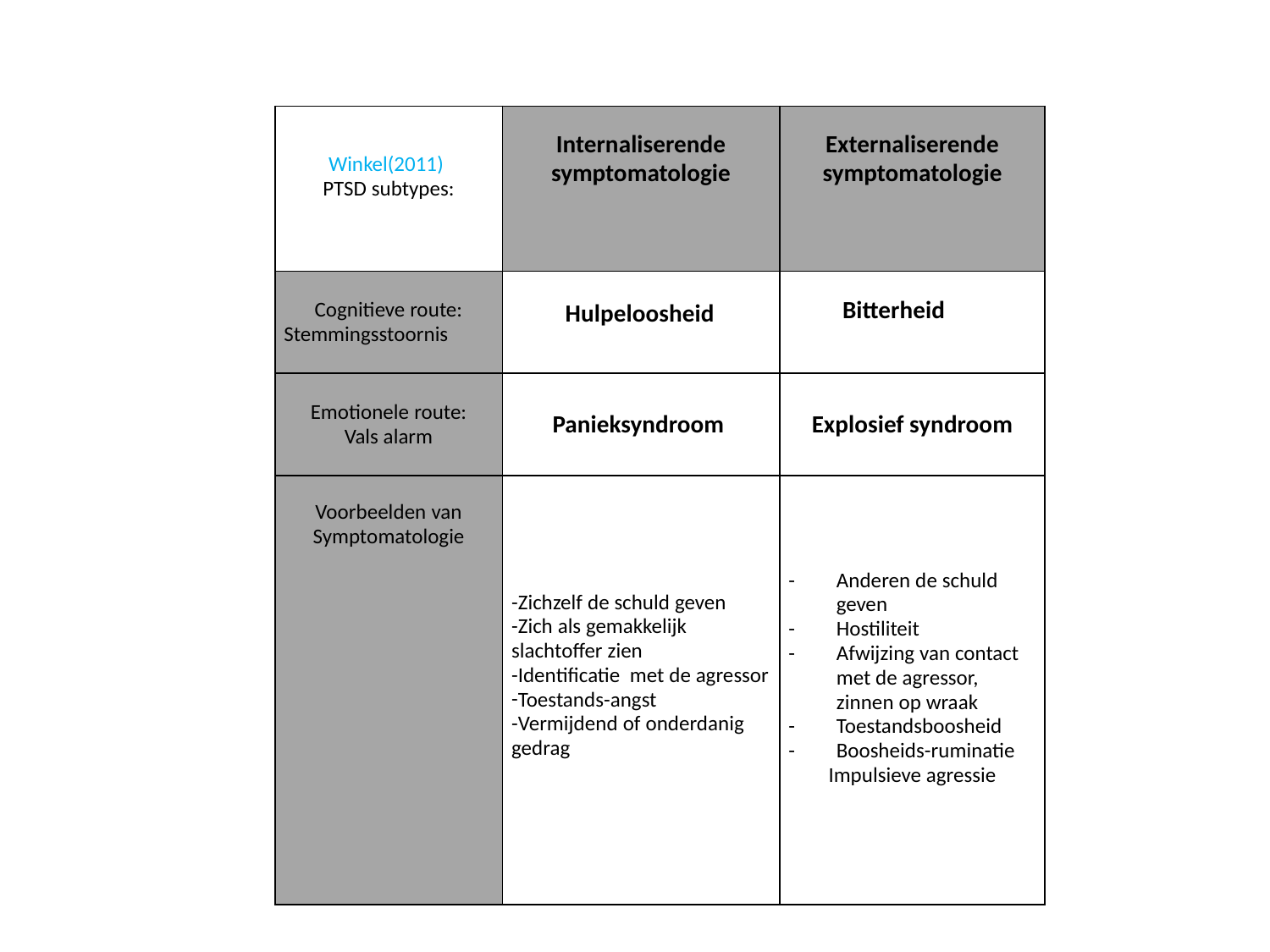

| Winkel(2011)  PTSD subtypes: | Internaliserende symptomatologie | Externaliserende symptomatologie |
| --- | --- | --- |
| Cognitieve route: Stemmingsstoornis | Hulpeloosheid | Bitterheid |
| Emotionele route: Vals alarm | Panieksyndroom | Explosief syndroom |
| Voorbeelden van Symptomatologie | Zichzelf de schuld geven Zich als gemakkelijk slachtoffer zien Identificatie met de agressor Toestands-angst Vermijdend of onderdanig gedrag | Anderen de schuld geven Hostiliteit Afwijzing van contact met de agressor, zinnen op wraak Toestandsboosheid Boosheids-ruminatie Impulsieve agressie |